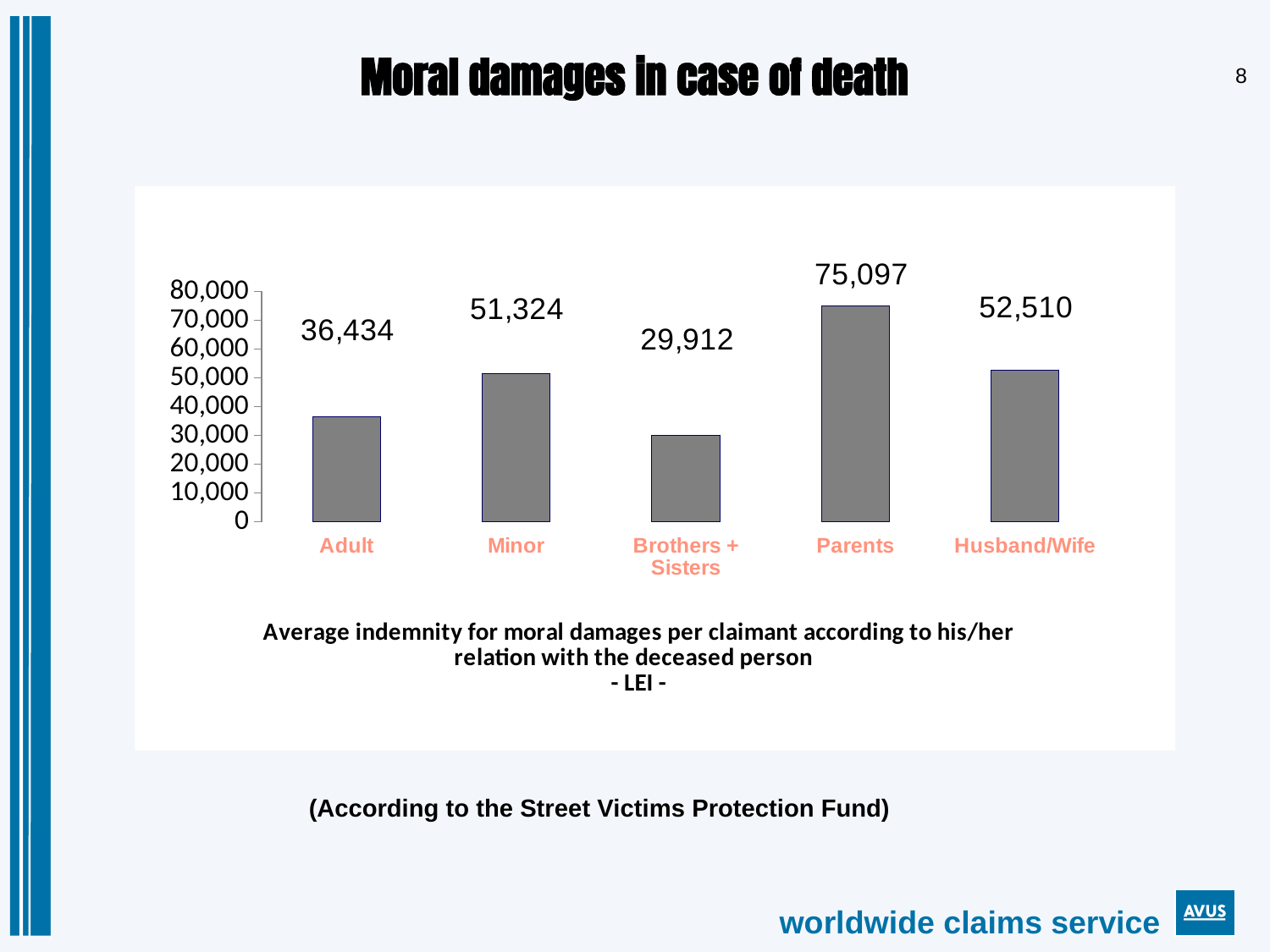

Moral damages in case of death

[unsupported chart]

(According to the Street Victims Protection Fund)